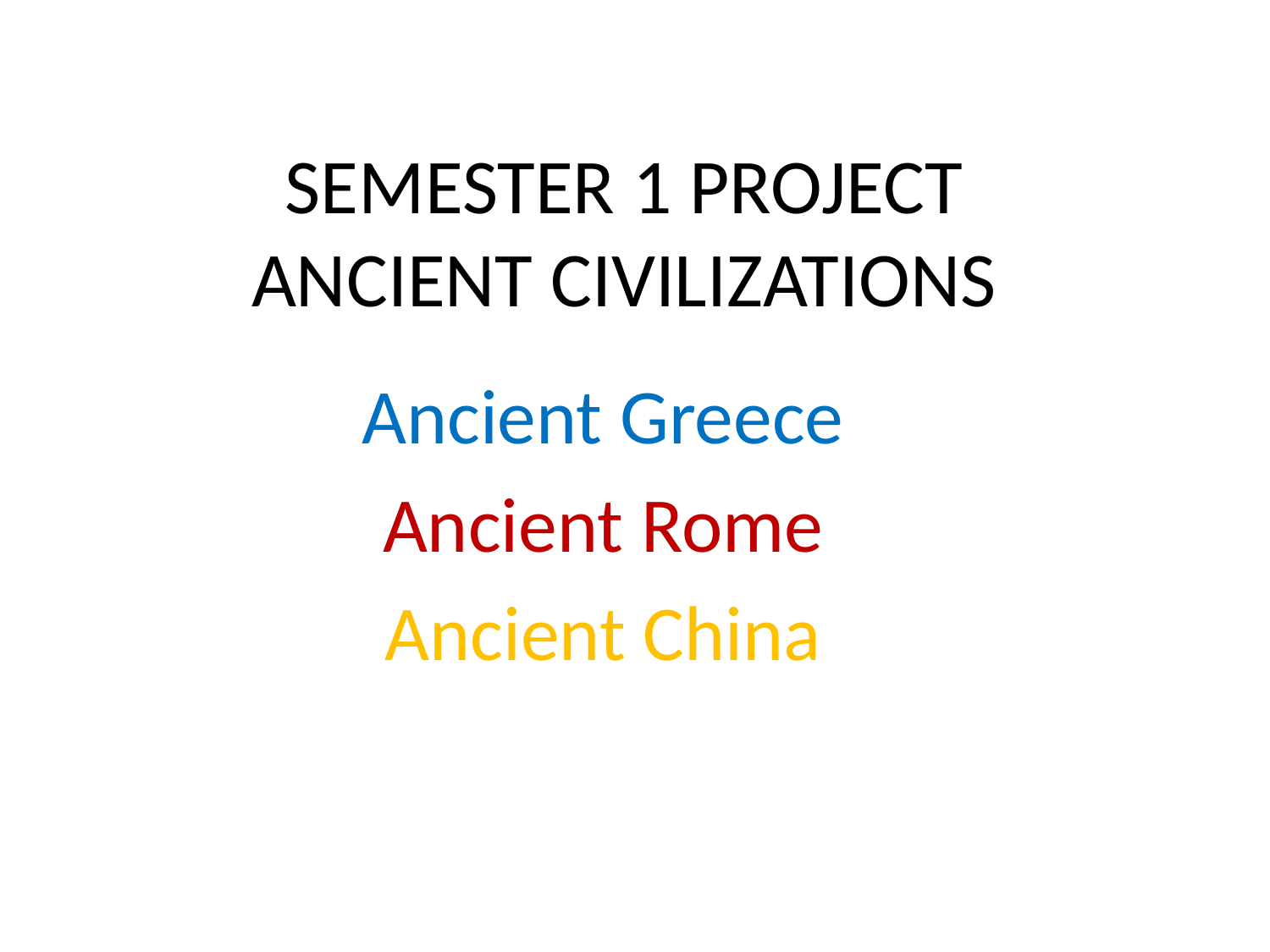

# SEMESTER 1 PROJECT ANCIENT CIVILIZATIONS
Ancient Greece
Ancient Rome
Ancient China